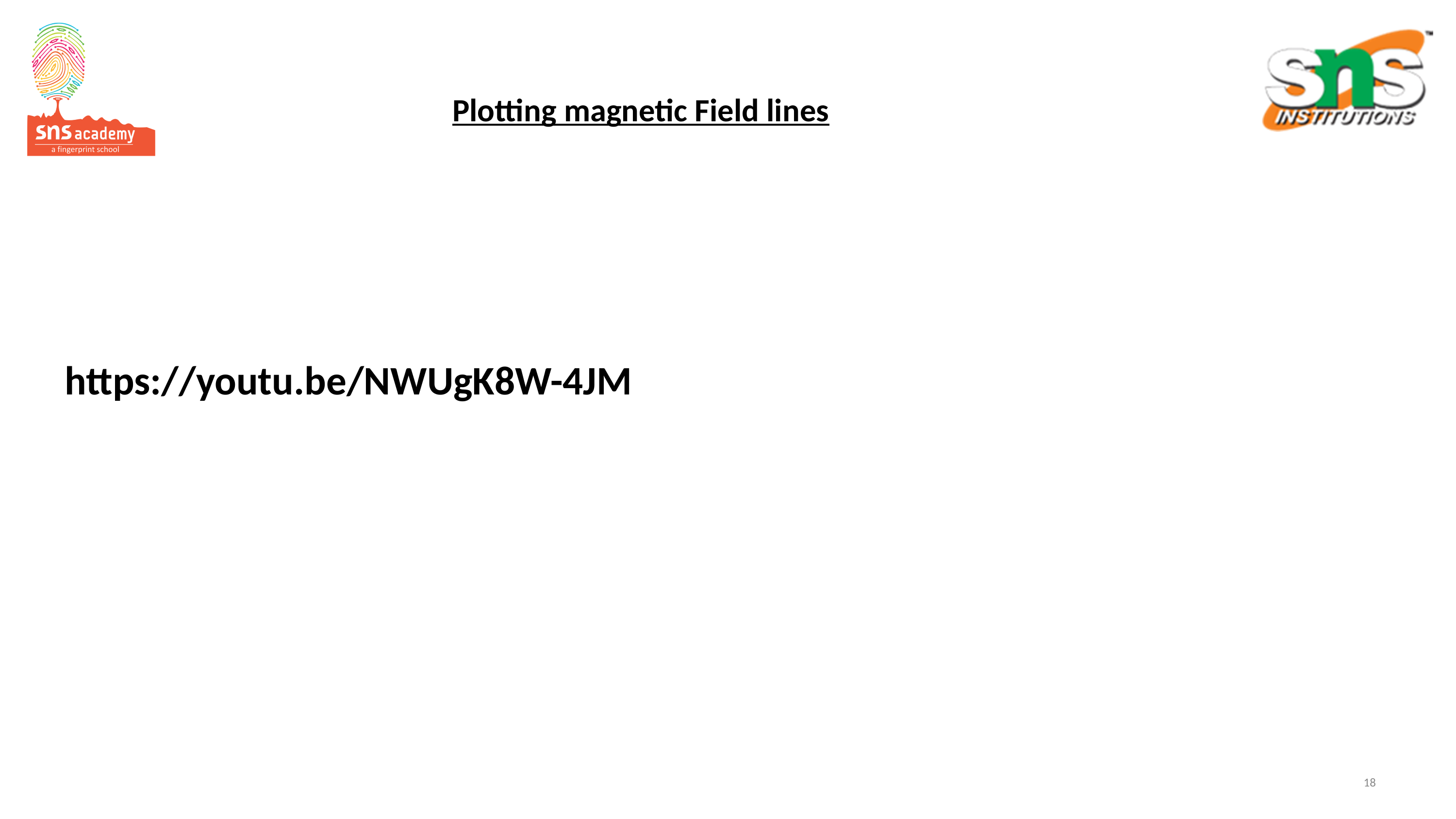

Plotting magnetic Field lines
# https://youtu.be/NWUgK8W-4JM
18